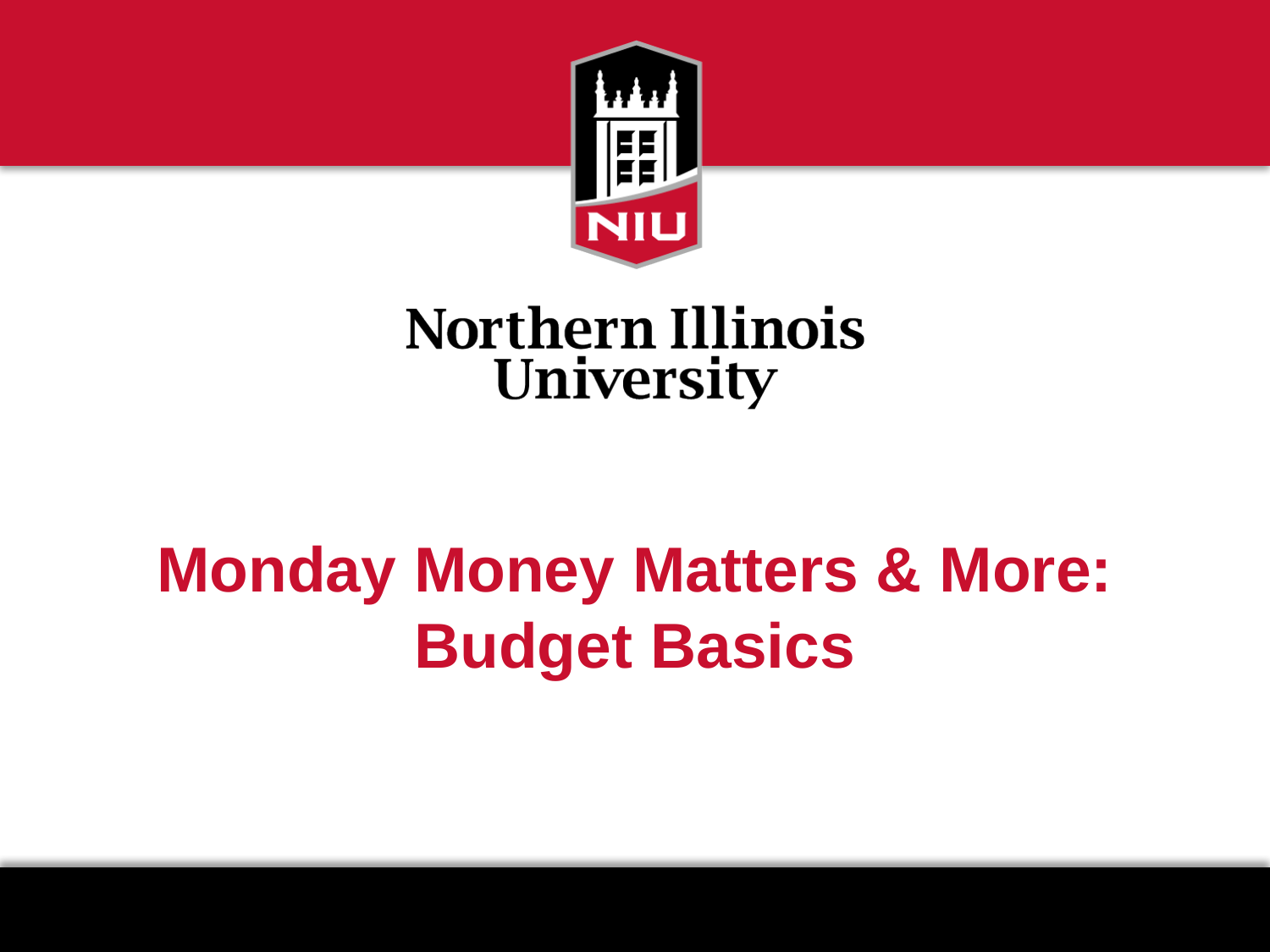

# Monday Money Matters & More: Budget Basics